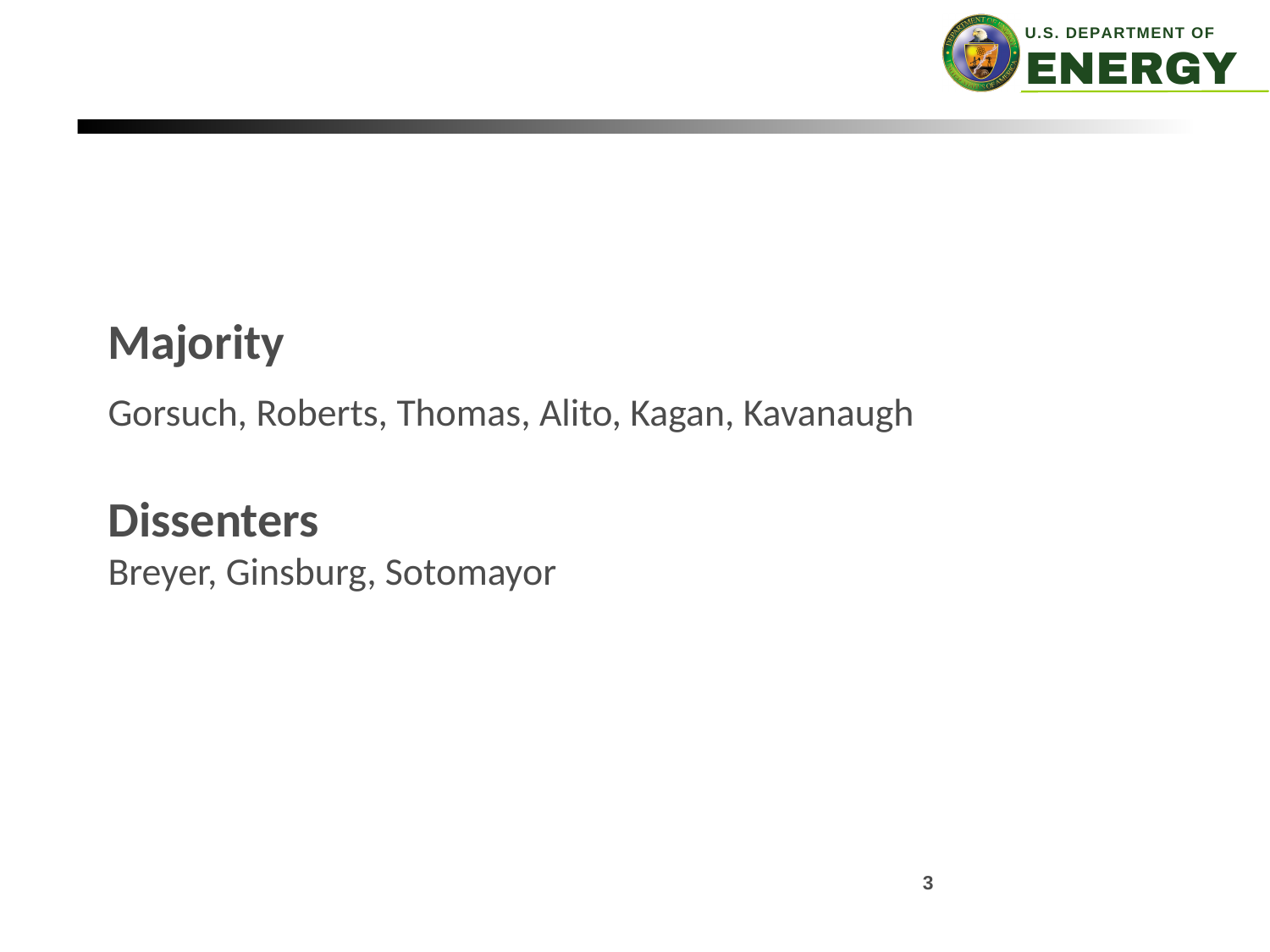

# Majority Dissenters Breyer, Ginsburg, Sotomayor
Gorsuch, Roberts, Thomas, Alito, Kagan, Kavanaugh

3